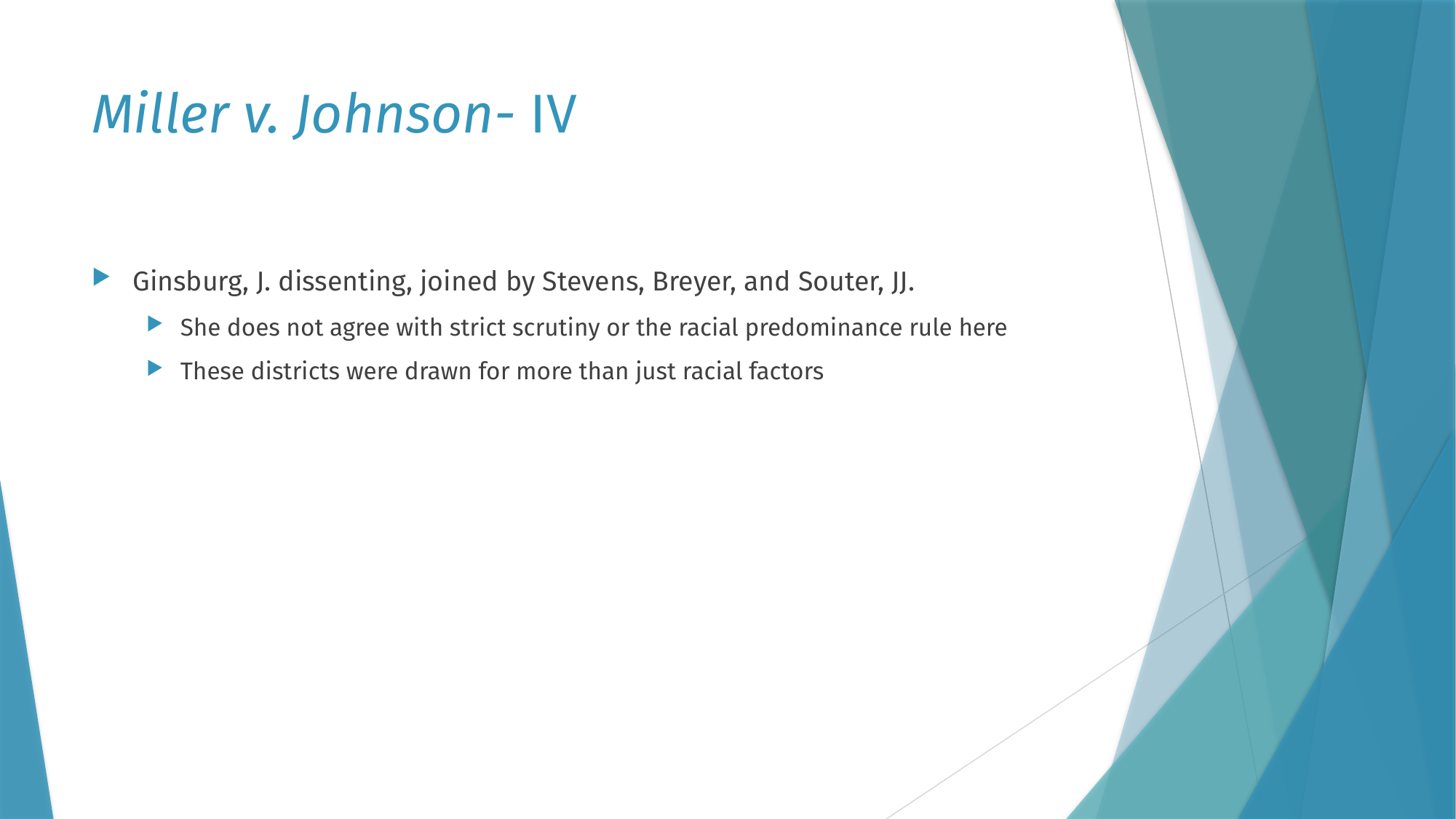

# Miller v. Johnson- IV
Ginsburg, J. dissenting, joined by Stevens, Breyer, and Souter, JJ.
She does not agree with strict scrutiny or the racial predominance rule here
These districts were drawn for more than just racial factors